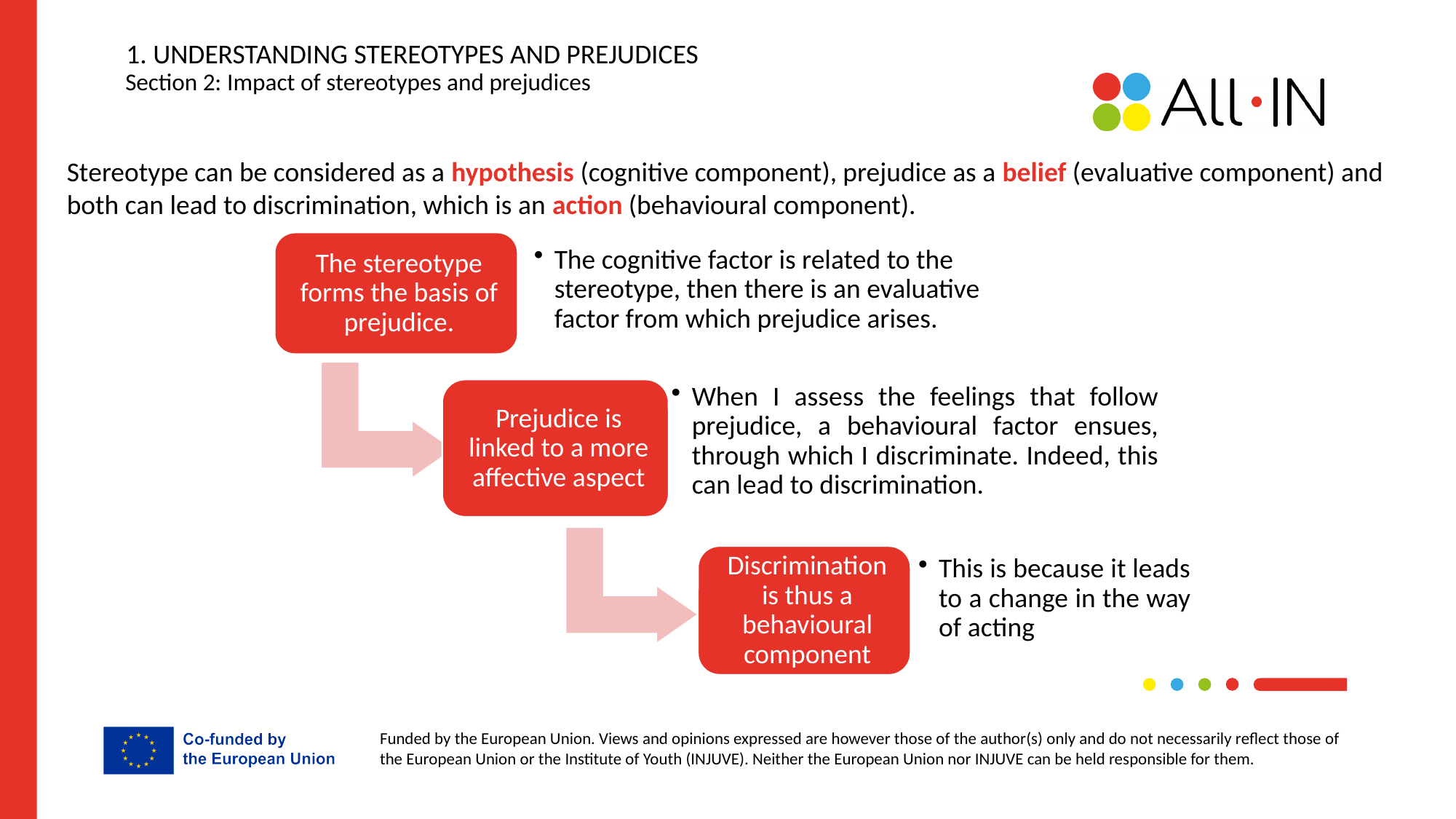

1. UNDERSTANDING STEREOTYPES AND PREJUDICES
 Section 2: Impact of stereotypes and prejudices

Stereotype can be considered as a hypothesis (cognitive component), prejudice as a belief (evaluative component) and both can lead to discrimination, which is an action (behavioural component).
The stereotype forms the basis of prejudice.
The cognitive factor is related to the stereotype, then there is an evaluative factor from which prejudice arises.
Prejudice is linked to a more affective aspect
When I assess the feelings that follow prejudice, a behavioural factor ensues, through which I discriminate. Indeed, this can lead to discrimination.
Discrimination is thus a behavioural component
This is because it leads to a change in the way of acting